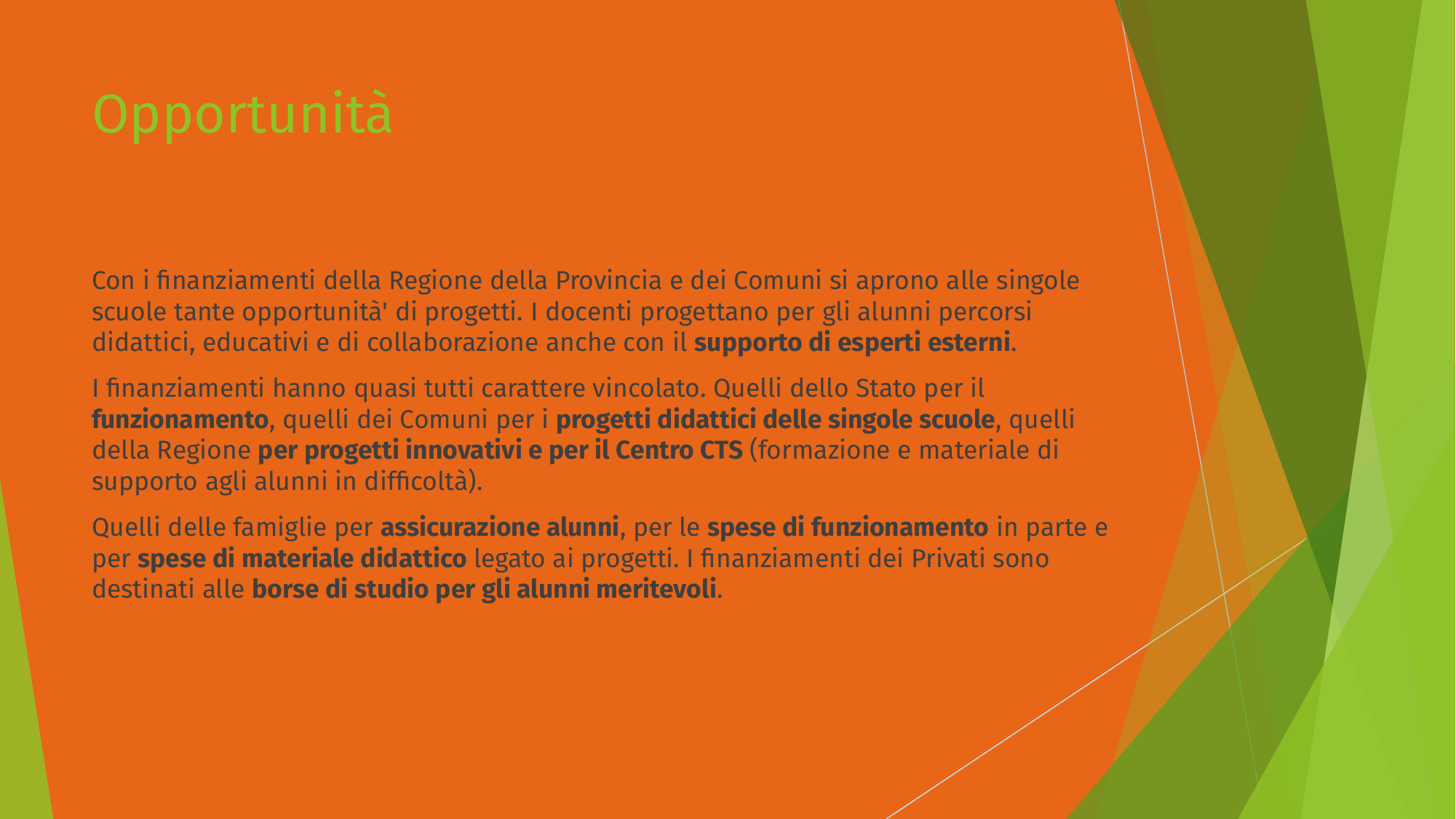

# Opportunità
Con i finanziamenti della Regione della Provincia e dei Comuni si aprono alle singole scuole tante opportunità' di progetti. I docenti progettano per gli alunni percorsi didattici, educativi e di collaborazione anche con il supporto di esperti esterni.
I finanziamenti hanno quasi tutti carattere vincolato. Quelli dello Stato per il funzionamento, quelli dei Comuni per i progetti didattici delle singole scuole, quelli della Regione per progetti innovativi e per il Centro CTS (formazione e materiale di supporto agli alunni in difficoltà).
Quelli delle famiglie per assicurazione alunni, per le spese di funzionamento in parte e per spese di materiale didattico legato ai progetti. I finanziamenti dei Privati sono destinati alle borse di studio per gli alunni meritevoli.